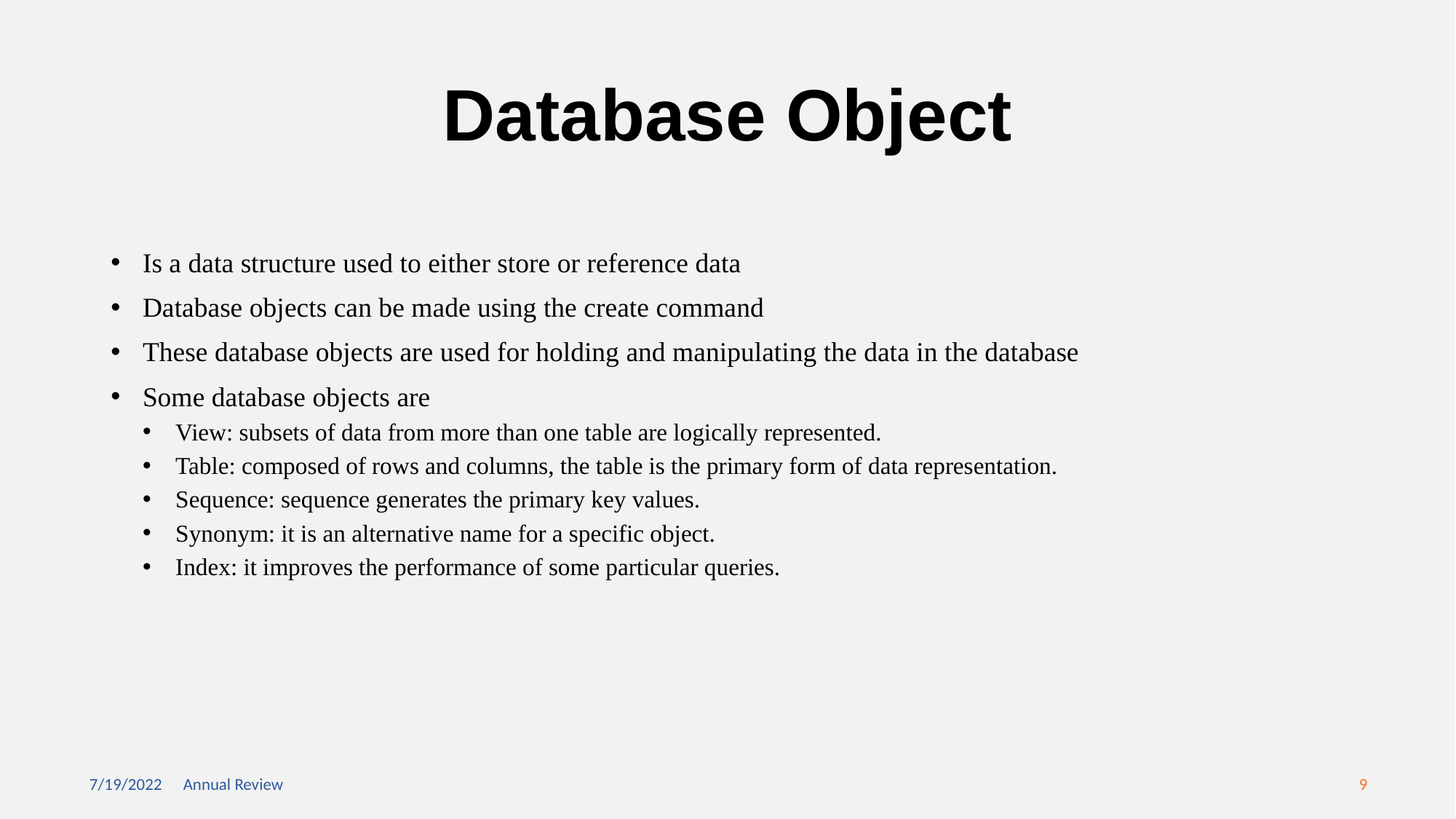

# Database Object
Is a data structure used to either store or reference data
Database objects can be made using the create command
These database objects are used for holding and manipulating the data in the database
Some database objects are
View: subsets of data from more than one table are logically represented.
Table: composed of rows and columns, the table is the primary form of data representation.
Sequence: sequence generates the primary key values.
Synonym: it is an alternative name for a specific object.
Index: it improves the performance of some particular queries.